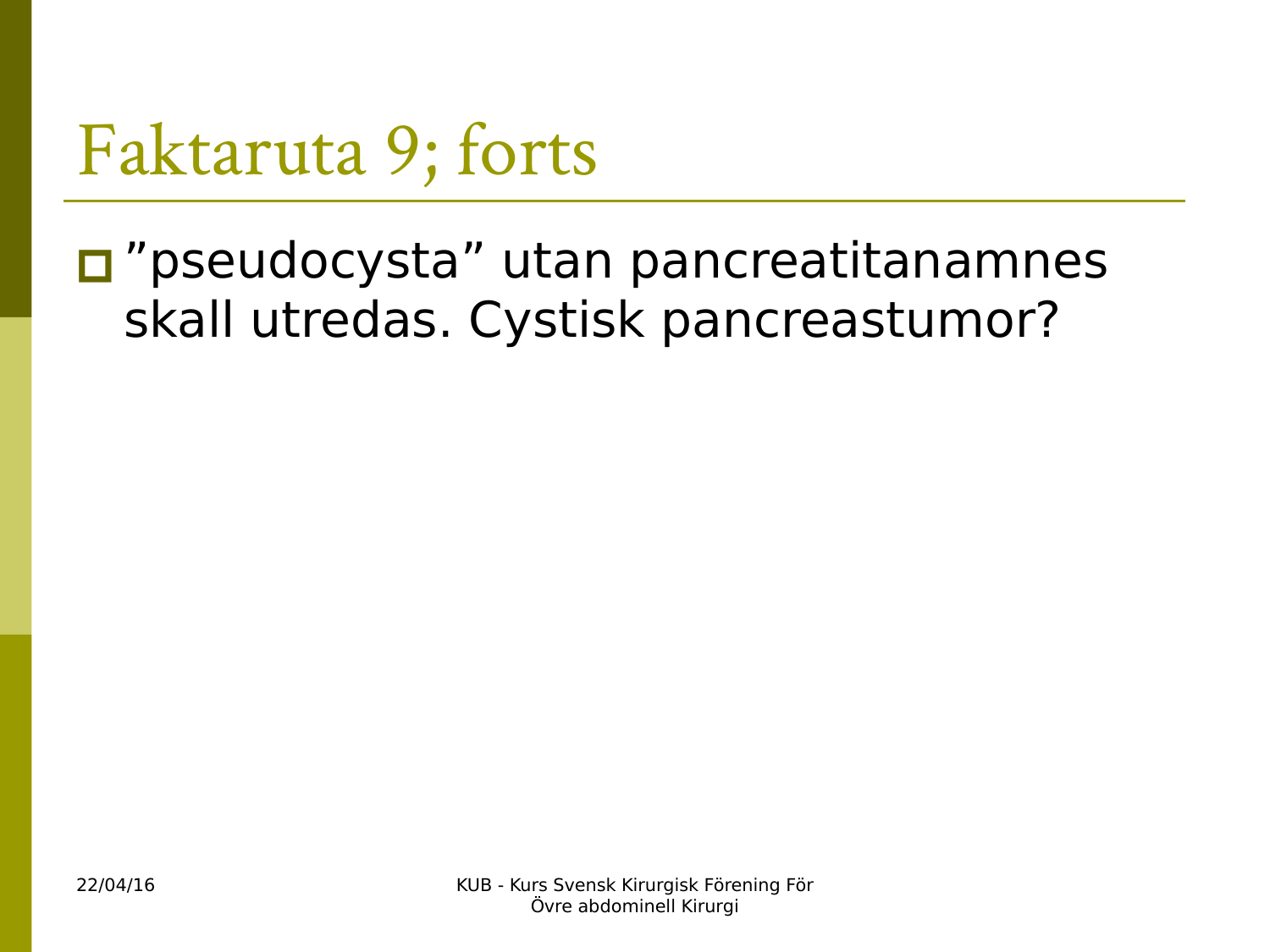

# Faktaruta 9; forts
”pseudocysta” utan pancreatitanamnes skall utredas. Cystisk pancreastumor?
22/04/16
KUB - Kurs Svensk Kirurgisk Förening För Övre abdominell Kirurgi